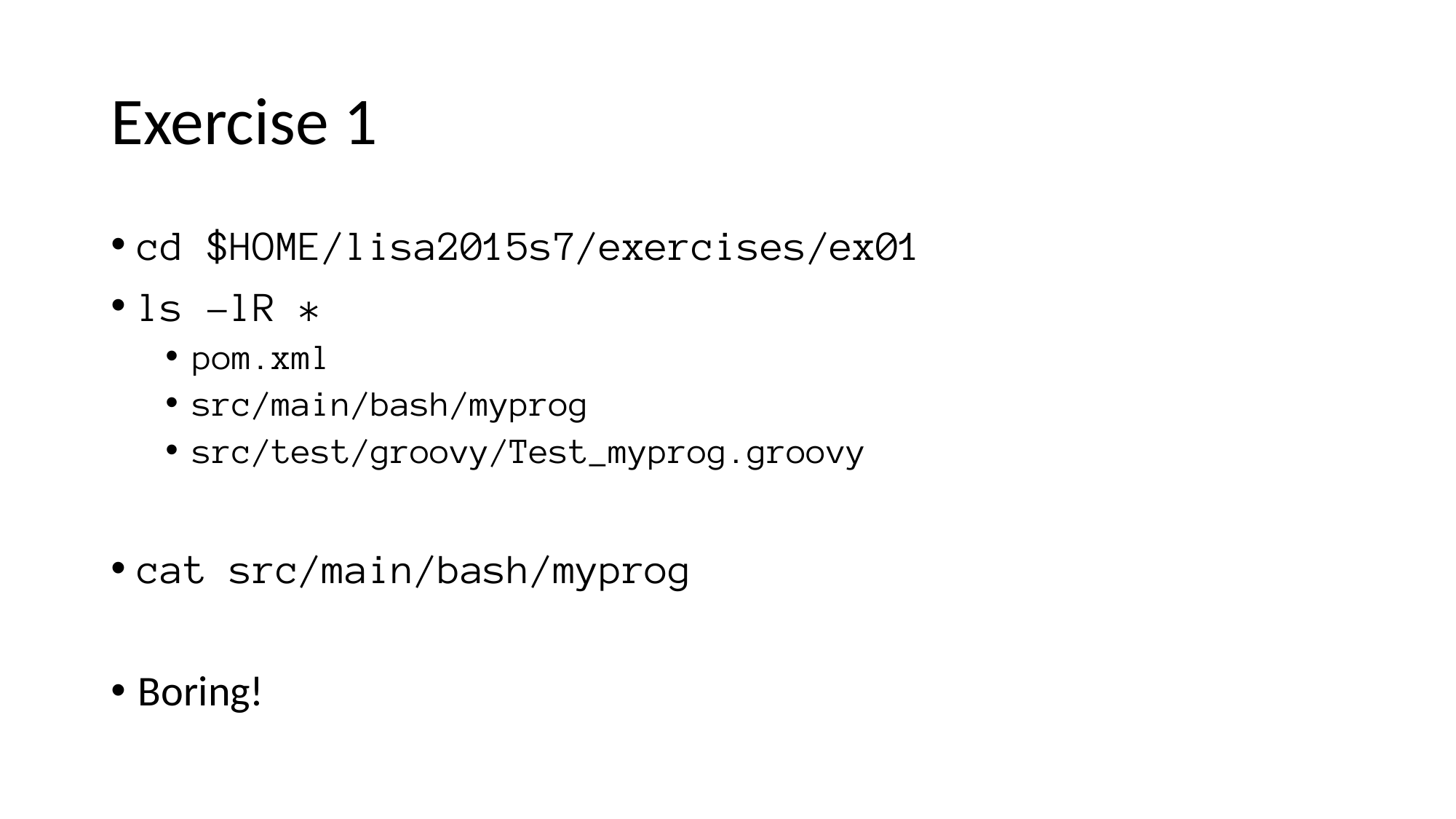

# Exercise 1
cd $HOME/lisa2015s7/exercises/ex01
ls –lR *
pom.xml
src/main/bash/myprog
src/test/groovy/Test_myprog.groovy

cat src/main/bash/myprog

Boring!